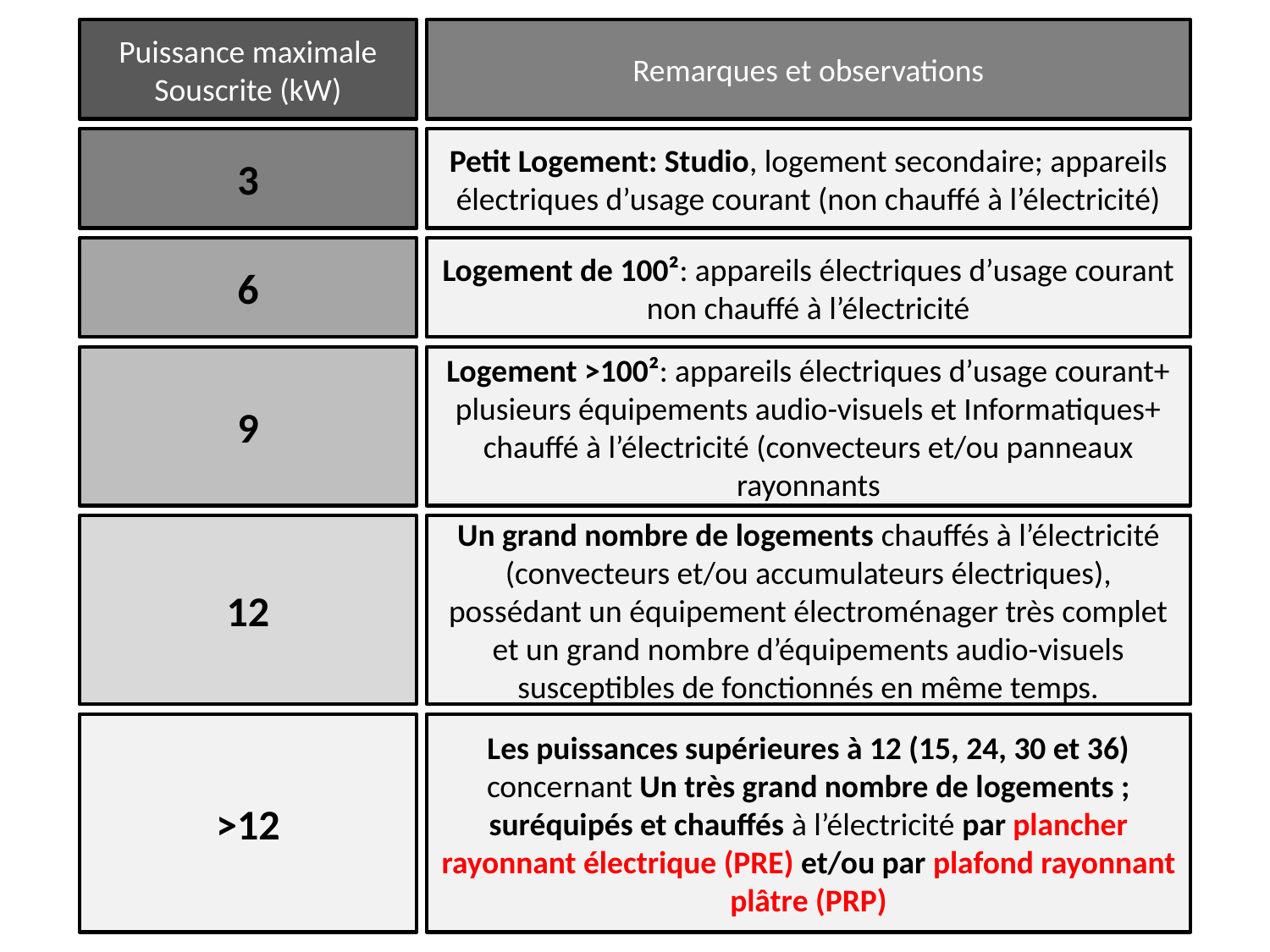

Puissance maximale Souscrite (kW)
Remarques et observations
3
Petit Logement: Studio, logement secondaire; appareils électriques d’usage courant (non chauffé à l’électricité)
6
Logement de 100²: appareils électriques d’usage courant non chauffé à l’électricité
9
Logement >100²: appareils électriques d’usage courant+ plusieurs équipements audio-visuels et Informatiques+ chauffé à l’électricité (convecteurs et/ou panneaux rayonnants
12
Un grand nombre de logements chauffés à l’électricité (convecteurs et/ou accumulateurs électriques), possédant un équipement électroménager très complet et un grand nombre d’équipements audio-visuels susceptibles de fonctionnés en même temps.
>12
Les puissances supérieures à 12 (15, 24, 30 et 36) concernant Un très grand nombre de logements ; suréquipés et chauffés à l’électricité par plancher rayonnant électrique (PRE) et/ou par plafond rayonnant plâtre (PRP)